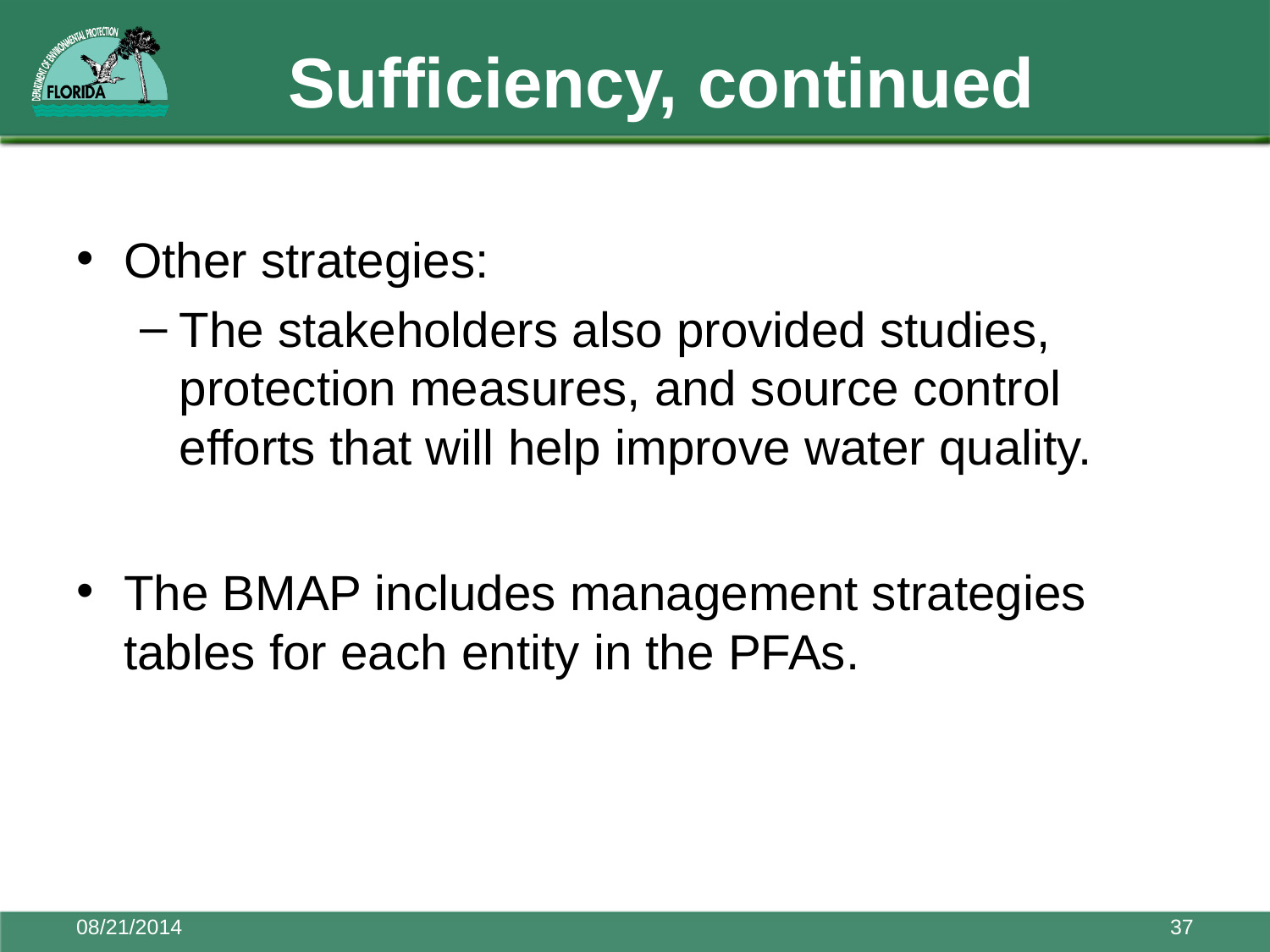

# Sufficiency, continued
Other strategies:
The stakeholders also provided studies, protection measures, and source control efforts that will help improve water quality.

The BMAP includes management strategies tables for each entity in the PFAs.
08/21/2014
37